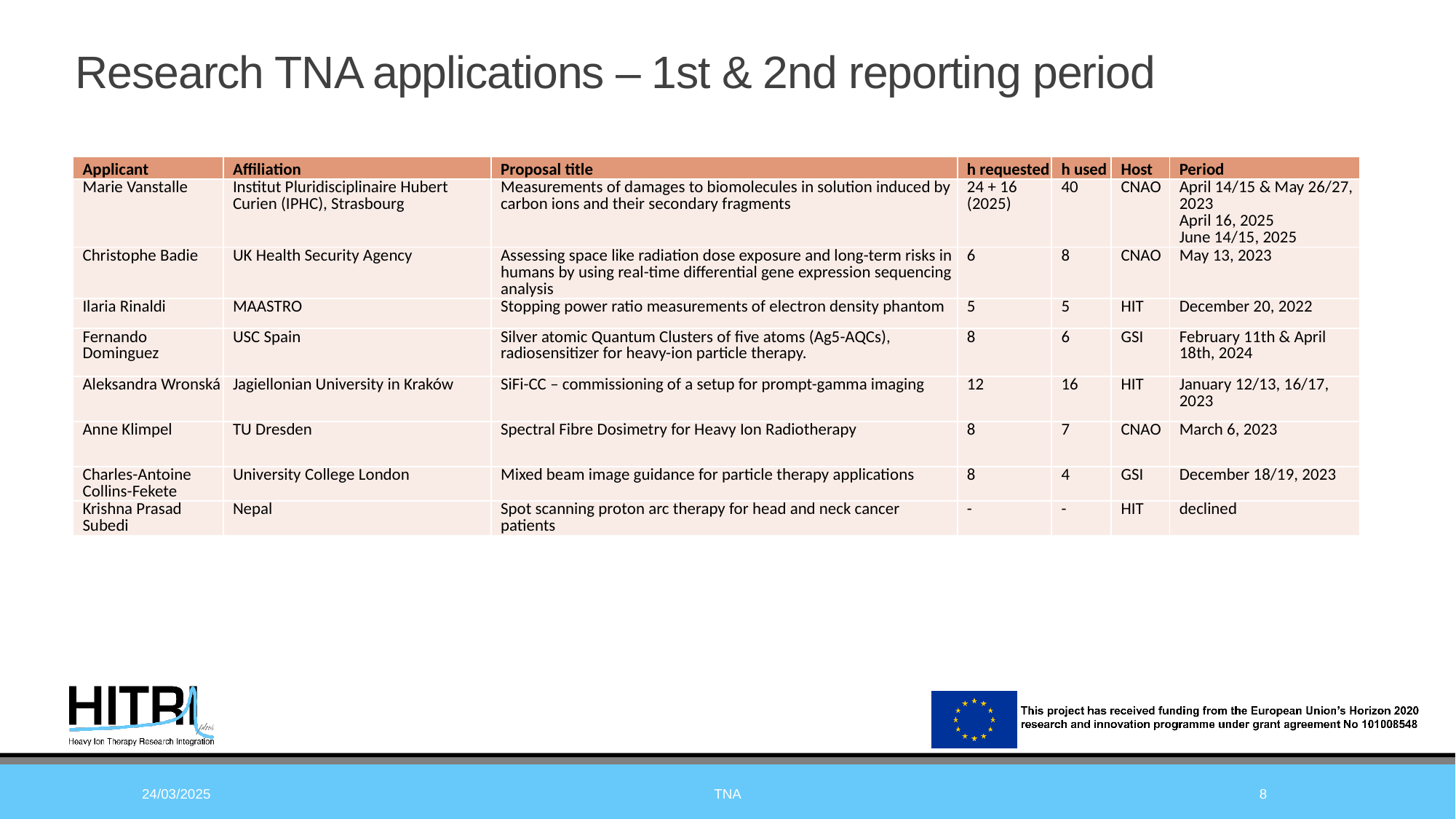

# Research TNA applications – 1st & 2nd reporting period
| Applicant | Affiliation | Proposal title | h requested | h used | Host | Period |
| --- | --- | --- | --- | --- | --- | --- |
| Marie Vanstalle | Institut Pluridisciplinaire Hubert Curien (IPHC), Strasbourg | Measurements of damages to biomolecules in solution induced by carbon ions and their secondary fragments | 24 + 16 (2025) | 40 | CNAO | April 14/15 & May 26/27, 2023 April 16, 2025 June 14/15, 2025 |
| Christophe Badie | UK Health Security Agency | Assessing space like radiation dose exposure and long-term risks in humans by using real-time differential gene expression sequencing analysis | 6 | 8 | CNAO | May 13, 2023 |
| Ilaria Rinaldi | MAASTRO | Stopping power ratio measurements of electron density phantom | 5 | 5 | HIT | December 20, 2022 |
| Fernando Dominguez | USC Spain | Silver atomic Quantum Clusters of five atoms (Ag5-AQCs), radiosensitizer for heavy-ion particle therapy. | 8 | 6 | GSI | February 11th & April 18th, 2024 |
| Aleksandra Wronská | Jagiellonian University in Kraków | SiFi-CC – commissioning of a setup for prompt-gamma imaging | 12 | 16 | HIT | January 12/13, 16/17, 2023 |
| Anne Klimpel | TU Dresden | Spectral Fibre Dosimetry for Heavy Ion Radiotherapy | 8 | 7 | CNAO | March 6, 2023 |
| Charles-Antoine Collins-Fekete | University College London | Mixed beam image guidance for particle therapy applications | 8 | 4 | GSI | December 18/19, 2023 |
| Krishna Prasad Subedi | Nepal | Spot scanning proton arc therapy for head and neck cancer patients | - | - | HIT | declined |
24/03/2025
TNA
8